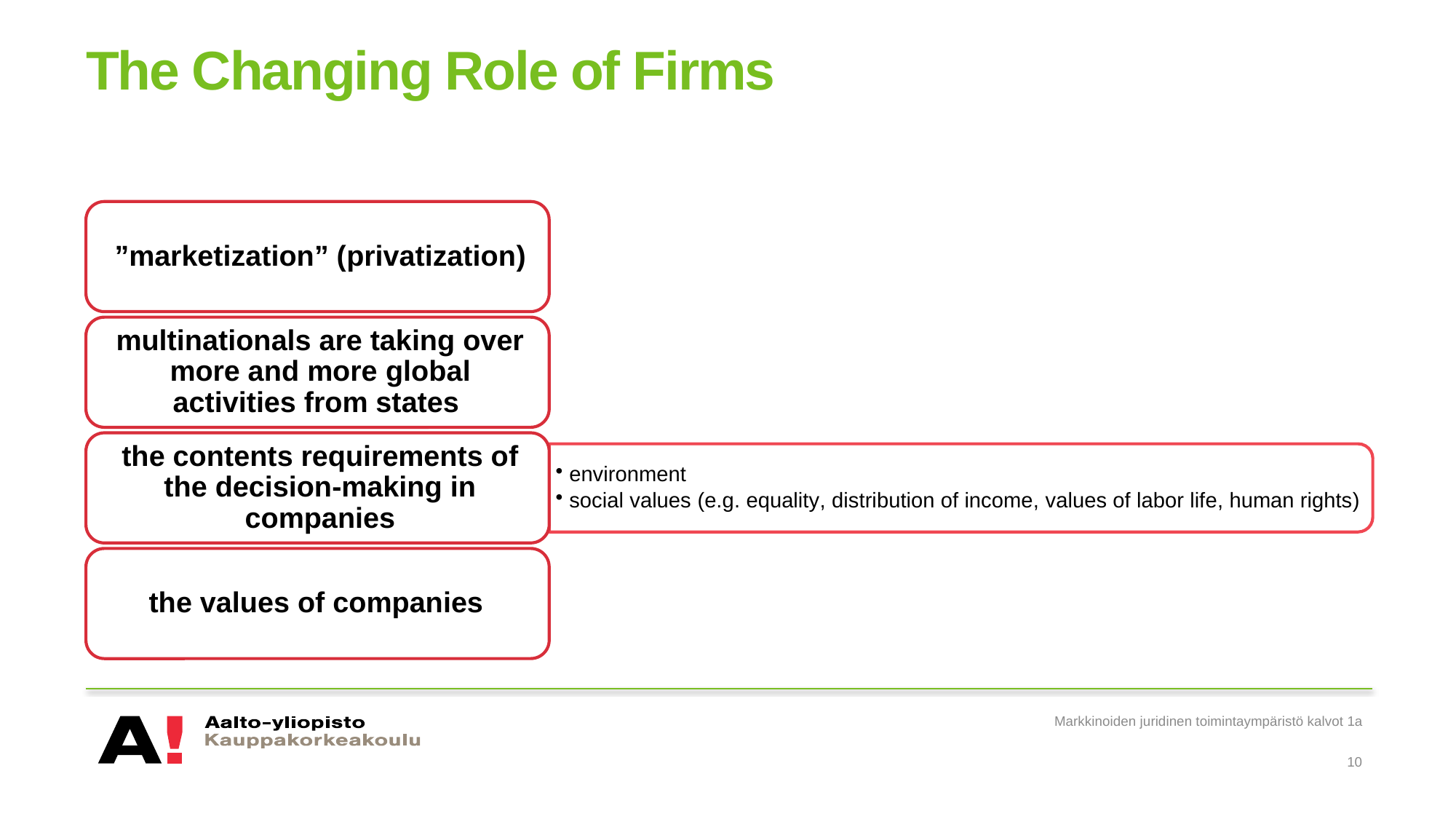

# The Changing Role of Firms
”marketization” (privatization)
multinationals are taking over more and more global activities from states
environment
social values (e.g. equality, distribution of income, values of labor life, human rights)
the contents requirements of the decision-making in companies
the values of companies
Markkinoiden juridinen toimintaympäristö kalvot 1a
10